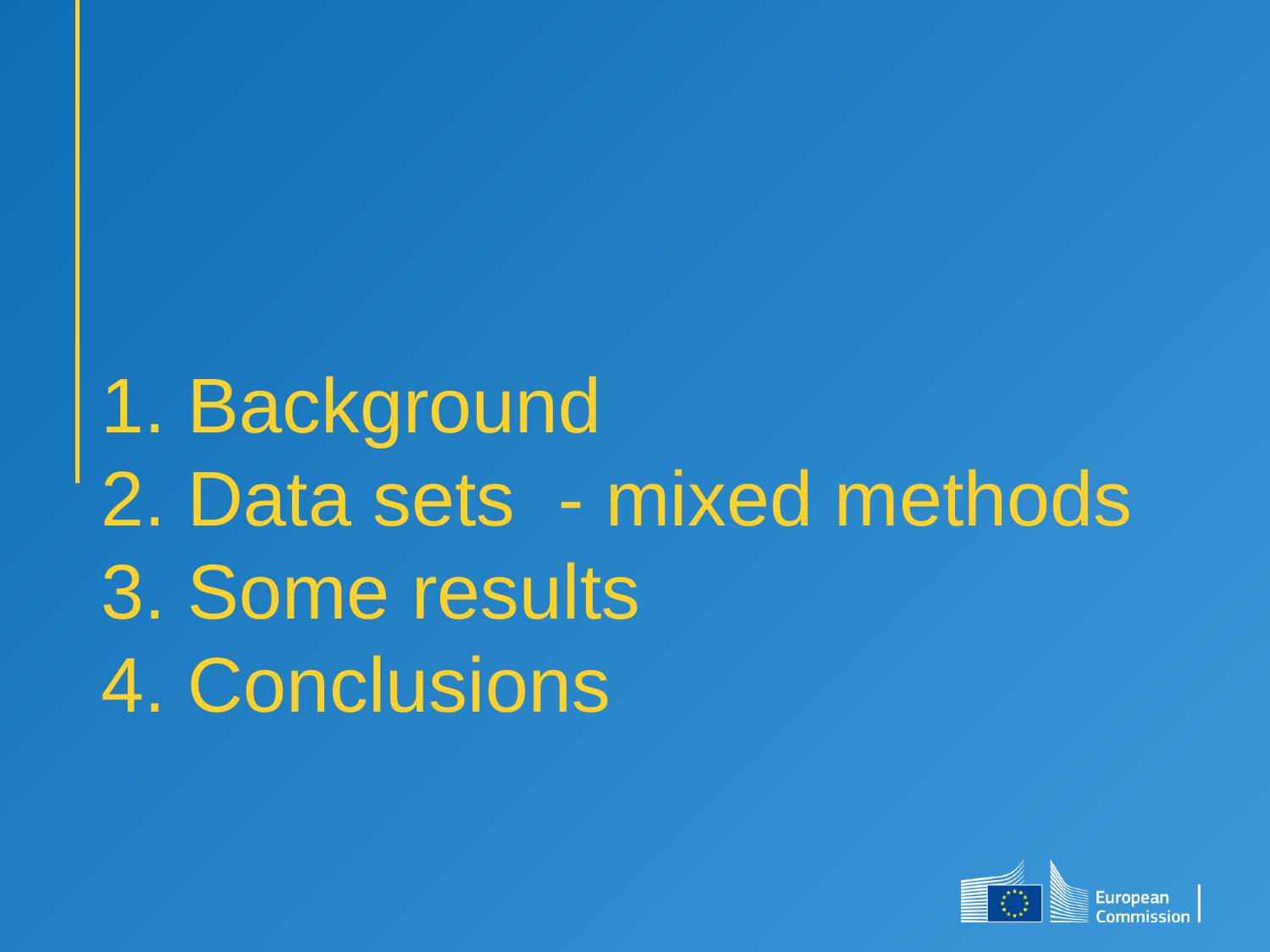

# 1. Background 2. Data sets  - mixed methods 3. Some results 4. Conclusions